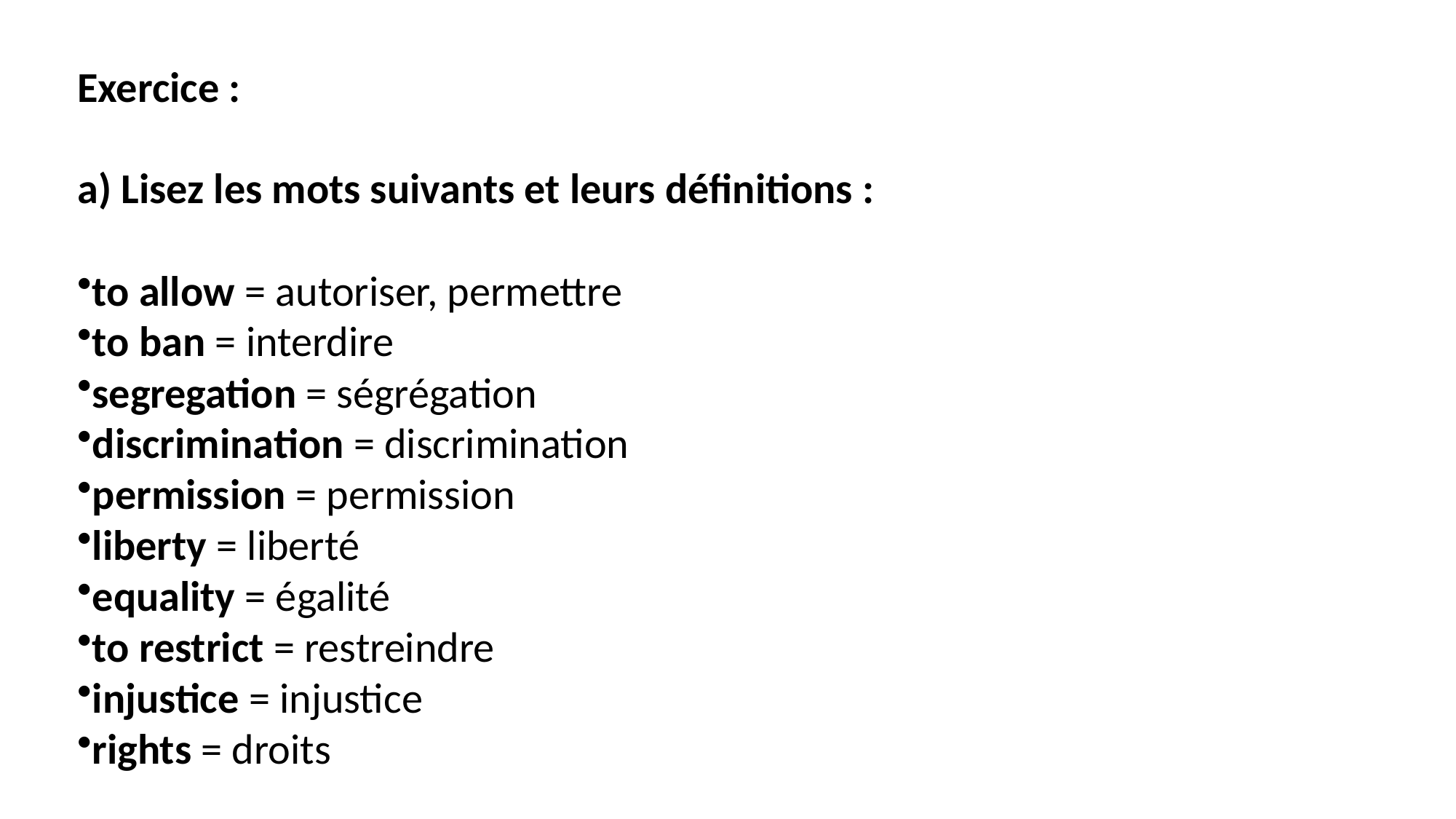

Exercice :

a) Lisez les mots suivants et leurs définitions :

to allow = autoriser, permettre
to ban = interdire
segregation = ségrégation
discrimination = discrimination
permission = permission
liberty = liberté
equality = égalité
to restrict = restreindre
injustice = injustice
rights = droits